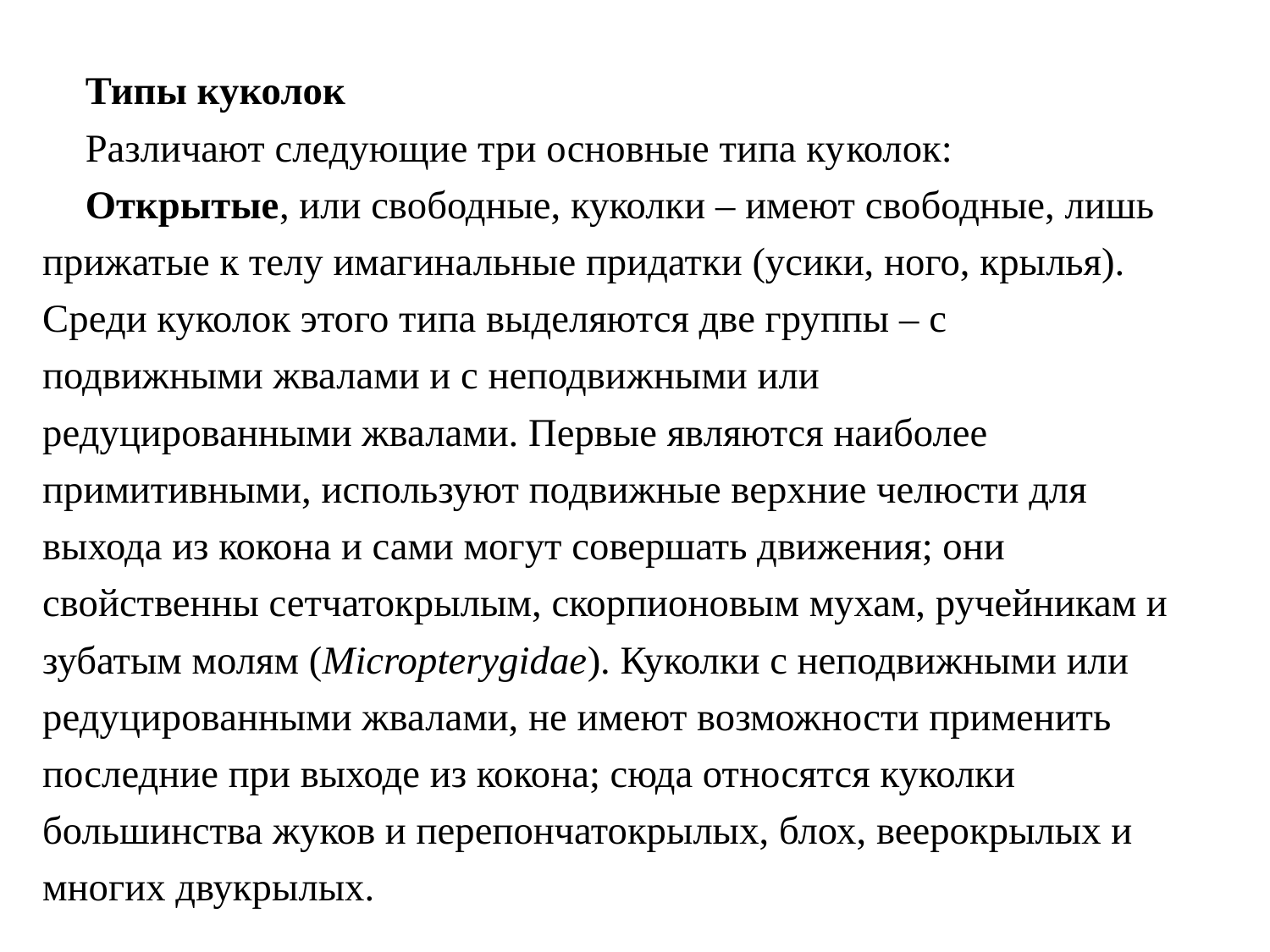

Типы куколок
Различают следующие три основные типа ку­колок:
Открытые, или свободные, куколки – имеют свободные, лишь прижатые к телу имагинальные придатки (усики, ного, крылья). Среди куколок этого типа выделяются две группы – с подвижными жвалами и с неподвижными или редуцированными жвалами. Первые являются наиболее примитивными, используют подвижные верхние челюсти для выхода из кокона и сами могут совершать движения; они свойственны сетчатокрылым, скорпионовым мухам, ручейникам и зубатым молям (Micropterygidae). Куколки с неподвижными или редуцированными жвалами, не имеют возможности применить последние при выходе из кокона; сюда относятся куколки большинства жуков и перепончатокрылых, блох, веерокрылых и многих двукрылых.